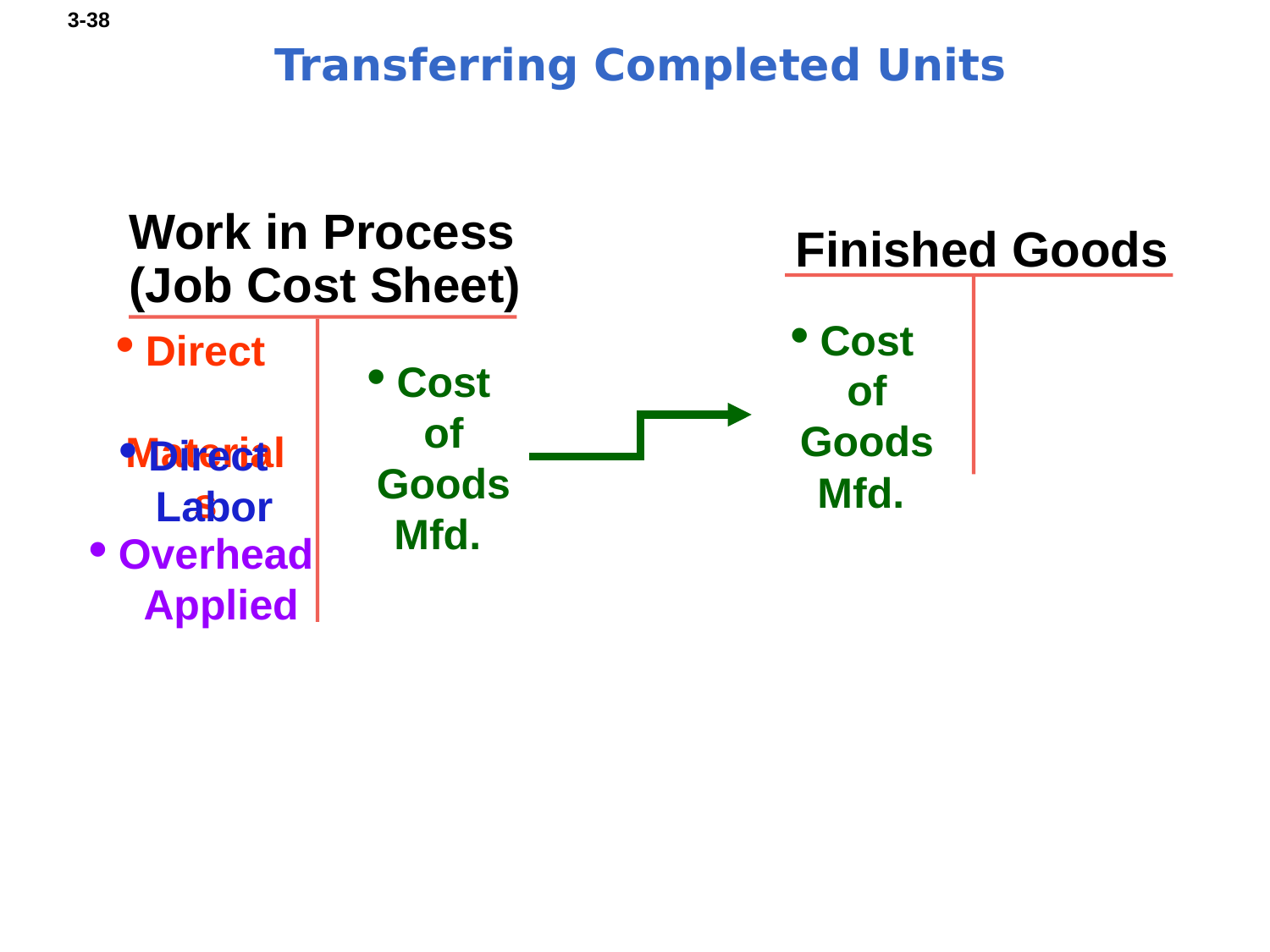

# Transferring Completed Units
Work in Process
(Job Cost Sheet)
Finished Goods

Cost of
Goods
Mfd.
Cost of
Goods
Mfd.

Direct
  Materials

Direct
 Labor
Overhead
 Applied